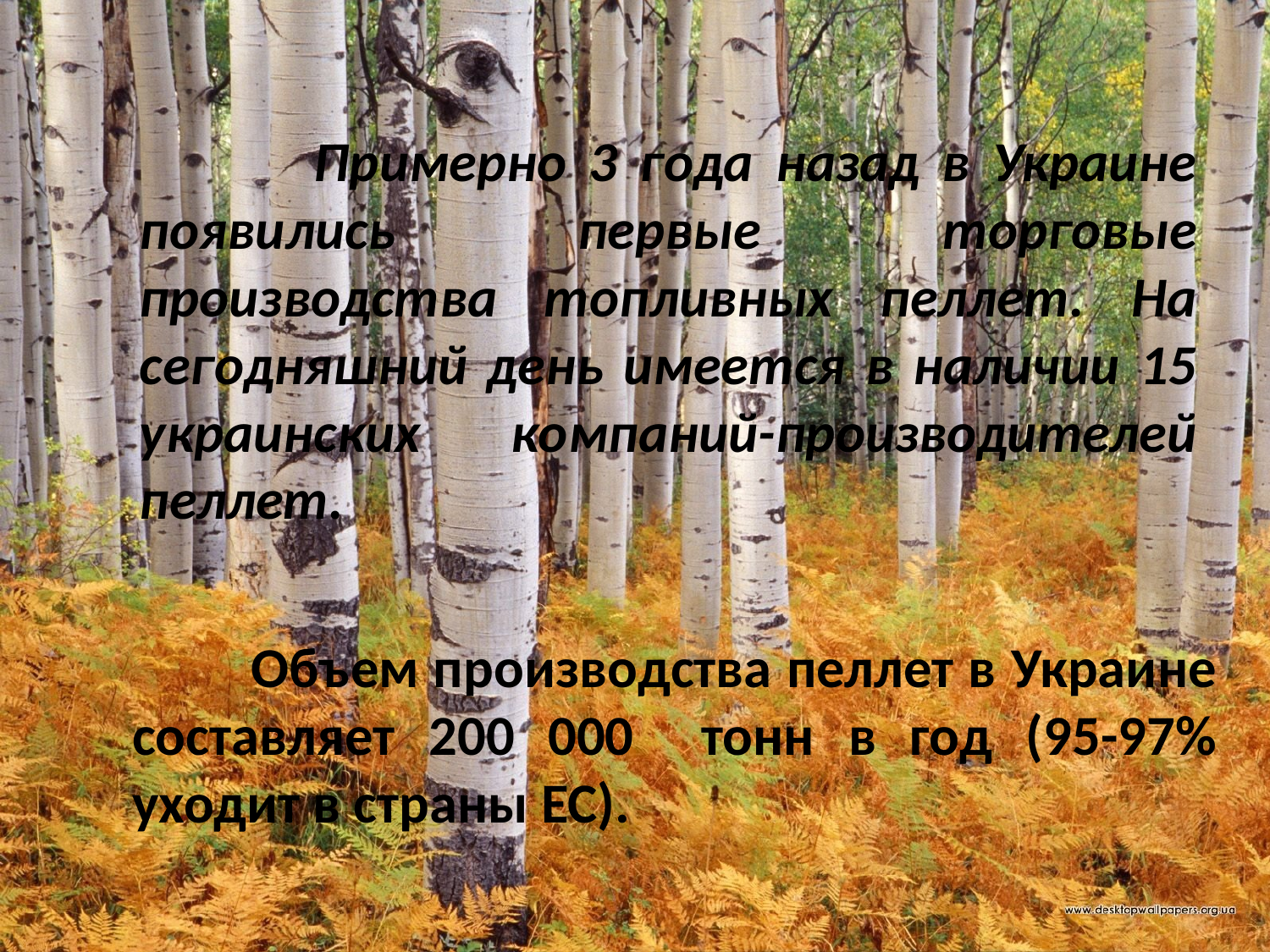

Примерно 3 года назад в Украине появились первые торговые производства топливных пеллет. На сегодняшний день имеется в наличии 15 украинских компаний-производителей пеллет.
        Объем производства пеллет в Украине составляет 200 000  тонн в год (95-97% уходит в страны ЕС).